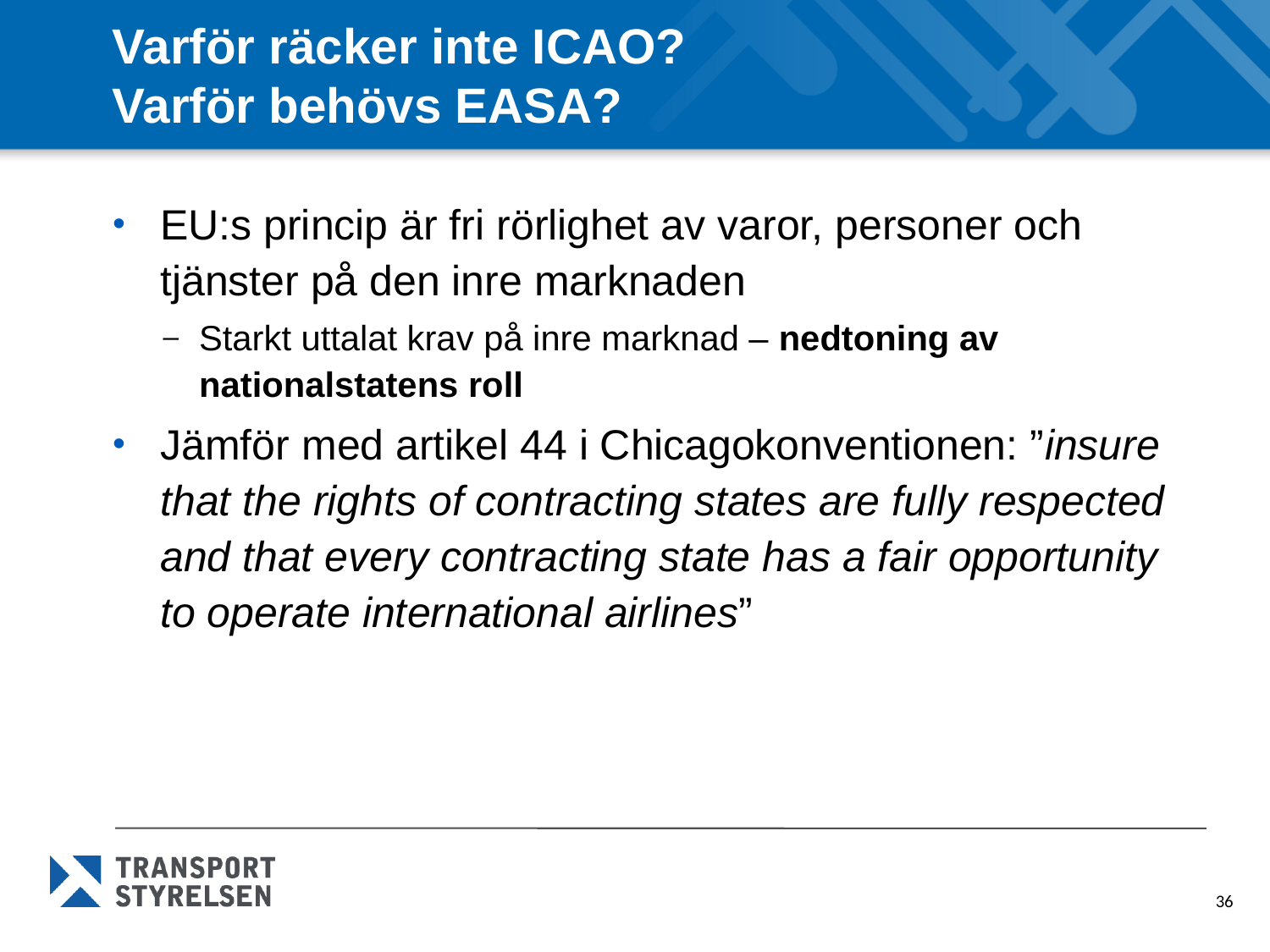

# Varför räcker inte ICAO? Varför behövs EASA?
EU:s princip är fri rörlighet av varor, personer och tjänster på den inre marknaden
Starkt uttalat krav på inre marknad – nedtoning av nationalstatens roll
Jämför med artikel 44 i Chicagokonventionen: ”insure that the rights of contracting states are fully respected and that every contracting state has a fair opportunity to operate international airlines”
36